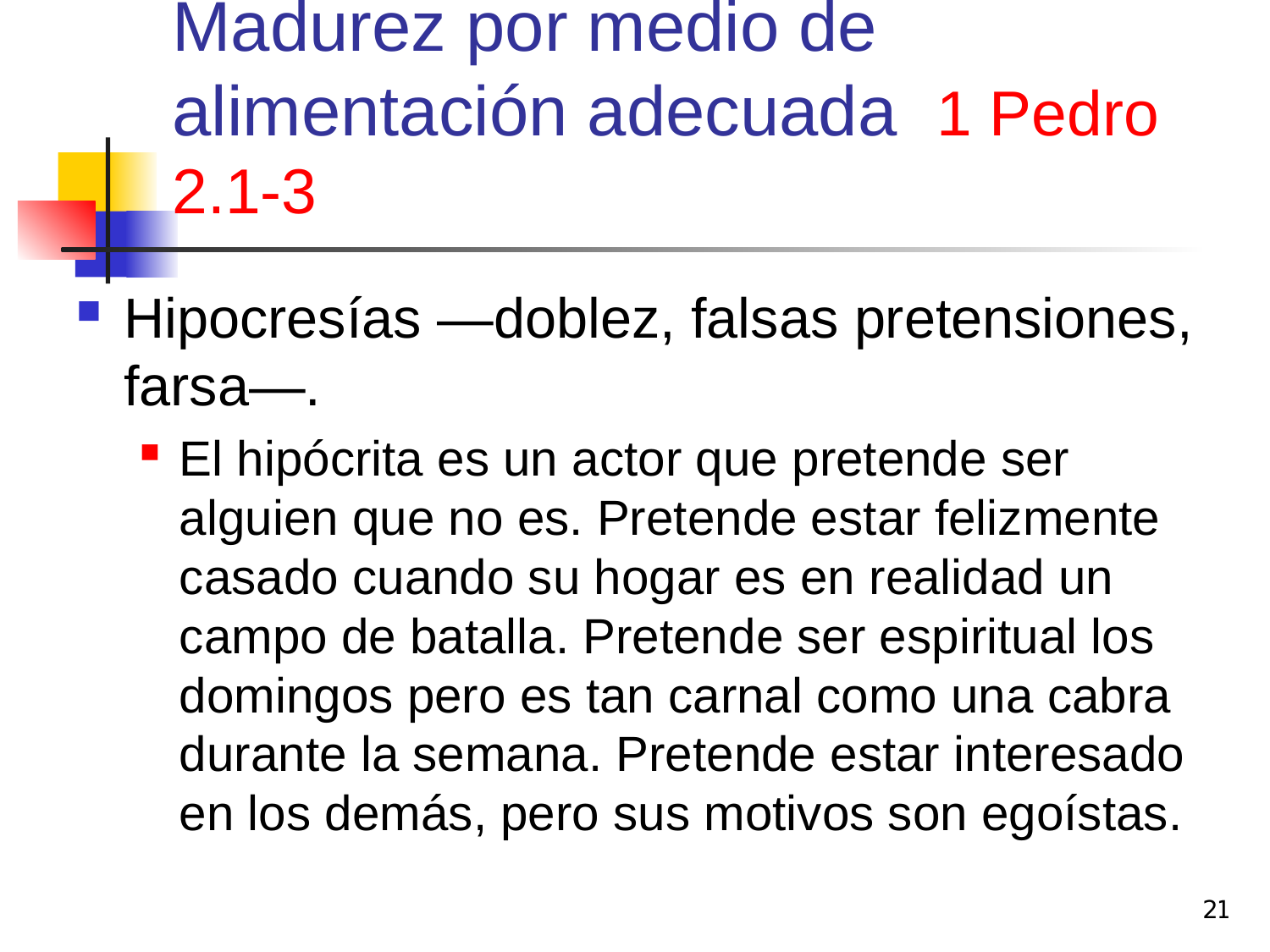

# Madurez por medio de alimentación adecuada  1 Pedro 2.1-3
Hipocresías —doblez, falsas pretensiones, farsa—.
El hipócrita es un actor que pretende ser alguien que no es. Pretende estar felizmente casado cuando su hogar es en realidad un campo de batalla. Pretende ser espiritual los domingos pero es tan carnal como una cabra durante la semana. Pretende estar interesado en los demás, pero sus motivos son egoístas.
21